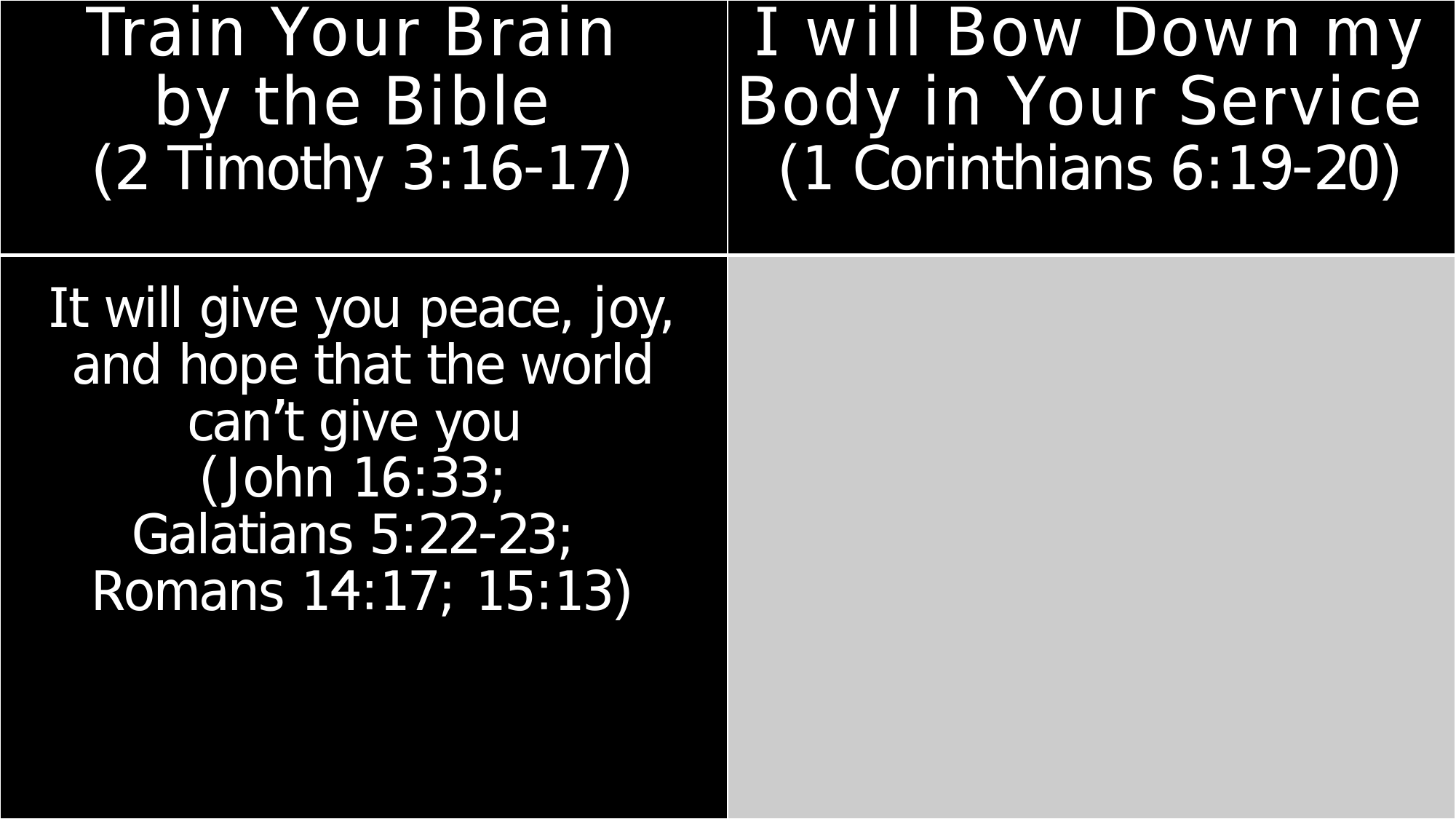

| Train Your Brain by the Bible (2 Timothy 3:16-17) | I will Bow Down my Body in Your Service (1 Corinthians 6:19-20) |
| --- | --- |
| It will give you peace, joy, and hope that the world can’t give you (John 16:33; Galatians 5:22-23; Romans 14:17; 15:13) |  |